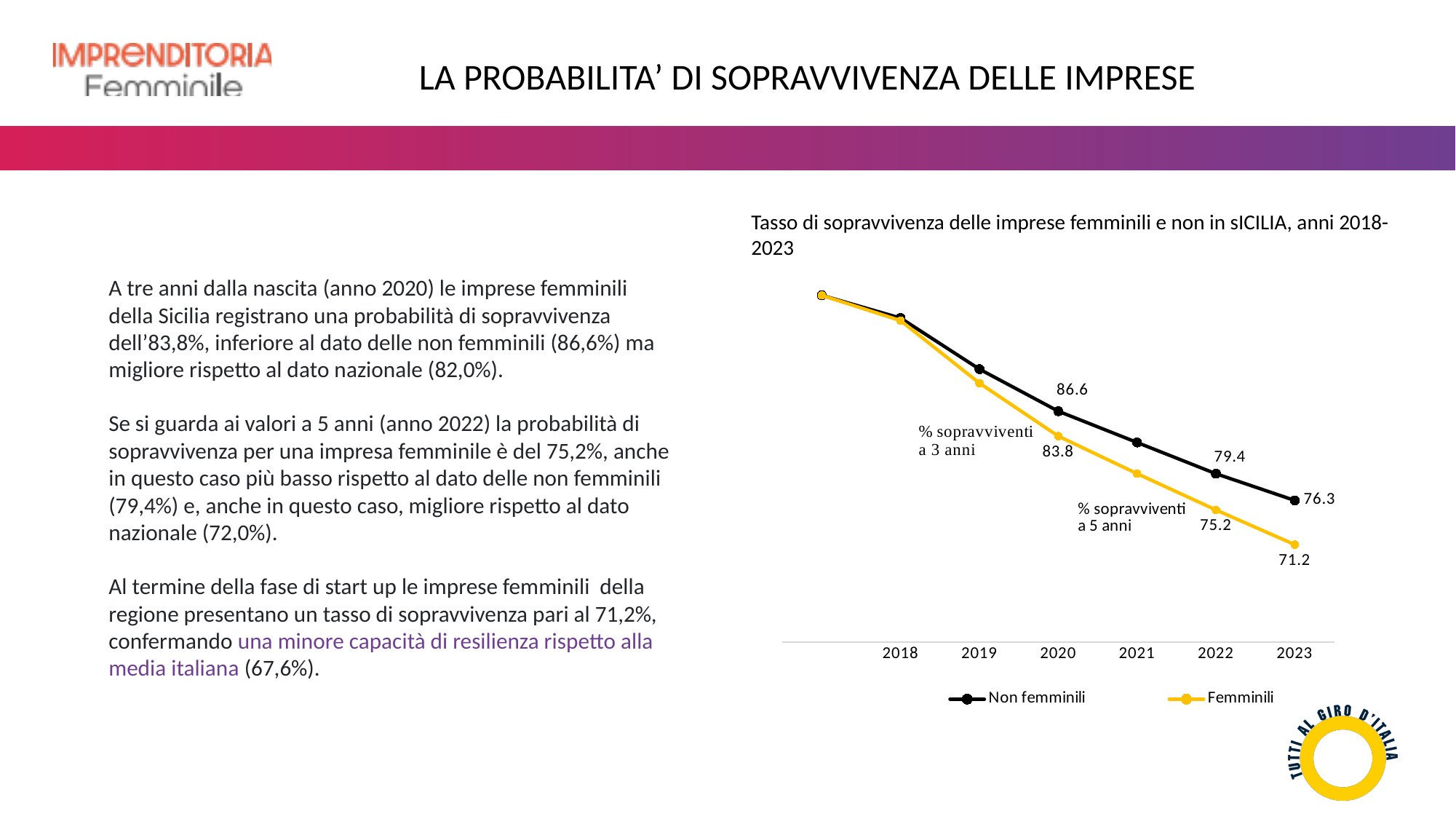

LA PROBABILITA’ DI SOPRAVVIVENZA DELLE IMPRESE
Tasso di sopravvivenza delle imprese femminili e non in sICILIA, anni 2018-2023
A tre anni dalla nascita (anno 2020) le imprese femminili della Sicilia registrano una probabilità di sopravvivenza dell’83,8%, inferiore al dato delle non femminili (86,6%) ma migliore rispetto al dato nazionale (82,0%).
Se si guarda ai valori a 5 anni (anno 2022) la probabilità di sopravvivenza per una impresa femminile è del 75,2%, anche in questo caso più basso rispetto al dato delle non femminili (79,4%) e, anche in questo caso, migliore rispetto al dato nazionale (72,0%).
Al termine della fase di start up le imprese femminili  della regione presentano un tasso di sopravvivenza pari al 71,2%, confermando una minore capacità di resilienza rispetto alla media italiana (67,6%).

### Chart

| Category | Non femminili | Femminili |
|---|---|---|
|  | 100.0 | 100.0 |
| 2018 | 97.37062937062937 | 97.07992448080553 |
| 2019 | 91.47972027972028 | 89.86784140969164 |
| 2020 | 86.62377622377623 | 83.75078665827564 |
| 2021 | 83.02097902097903 | 79.42101950912523 |
| 2022 | 79.41258741258741 | 75.22970421648836 |
| 2023 | 76.33006993006994 | 71.2271869100063 |